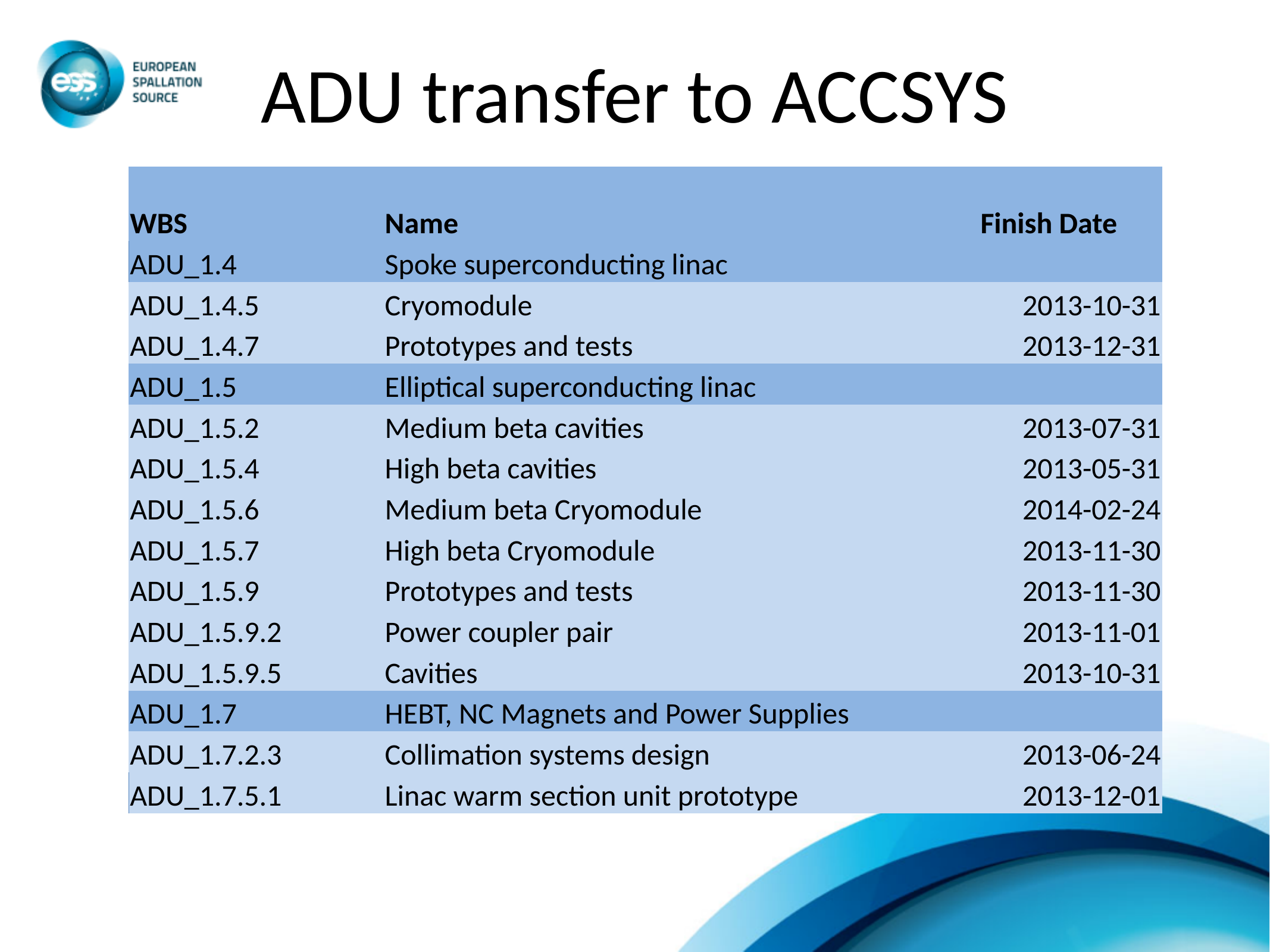

# ADU transfer to ACCSYS
| WBS | Name | Finish Date |
| --- | --- | --- |
| ADU\_1.4 | Spoke superconducting linac |  |
| ADU\_1.4.5 | Cryomodule | 2013-10-31 |
| ADU\_1.4.7 | Prototypes and tests | 2013-12-31 |
| ADU\_1.5 | Elliptical superconducting linac |  |
| ADU\_1.5.2 | Medium beta cavities | 2013-07-31 |
| ADU\_1.5.4 | High beta cavities | 2013-05-31 |
| ADU\_1.5.6 | Medium beta Cryomodule | 2014-02-24 |
| ADU\_1.5.7 | High beta Cryomodule | 2013-11-30 |
| ADU\_1.5.9 | Prototypes and tests | 2013-11-30 |
| ADU\_1.5.9.2 | Power coupler pair | 2013-11-01 |
| ADU\_1.5.9.5 | Cavities | 2013-10-31 |
| ADU\_1.7 | HEBT, NC Magnets and Power Supplies |  |
| ADU\_1.7.2.3 | Collimation systems design | 2013-06-24 |
| ADU\_1.7.5.1 | Linac warm section unit prototype | 2013-12-01 |